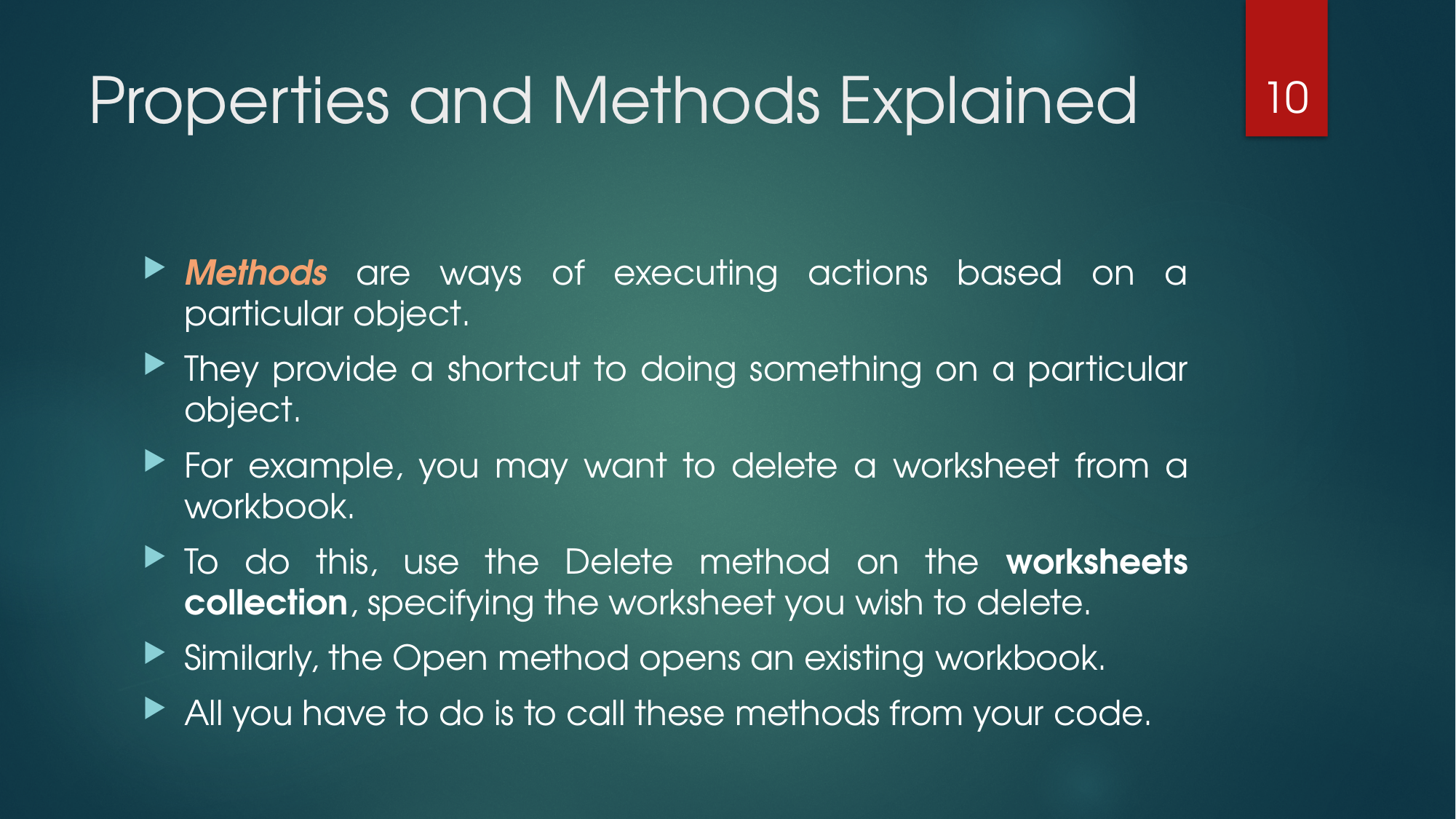

10
# Properties and Methods Explained
Methods are ways of executing actions based on a particular object.
They provide a shortcut to doing something on a particular object.
For example, you may want to delete a worksheet from a workbook.
To do this, use the Delete method on the worksheets collection, specifying the worksheet you wish to delete.
Similarly, the Open method opens an existing workbook.
All you have to do is to call these methods from your code.